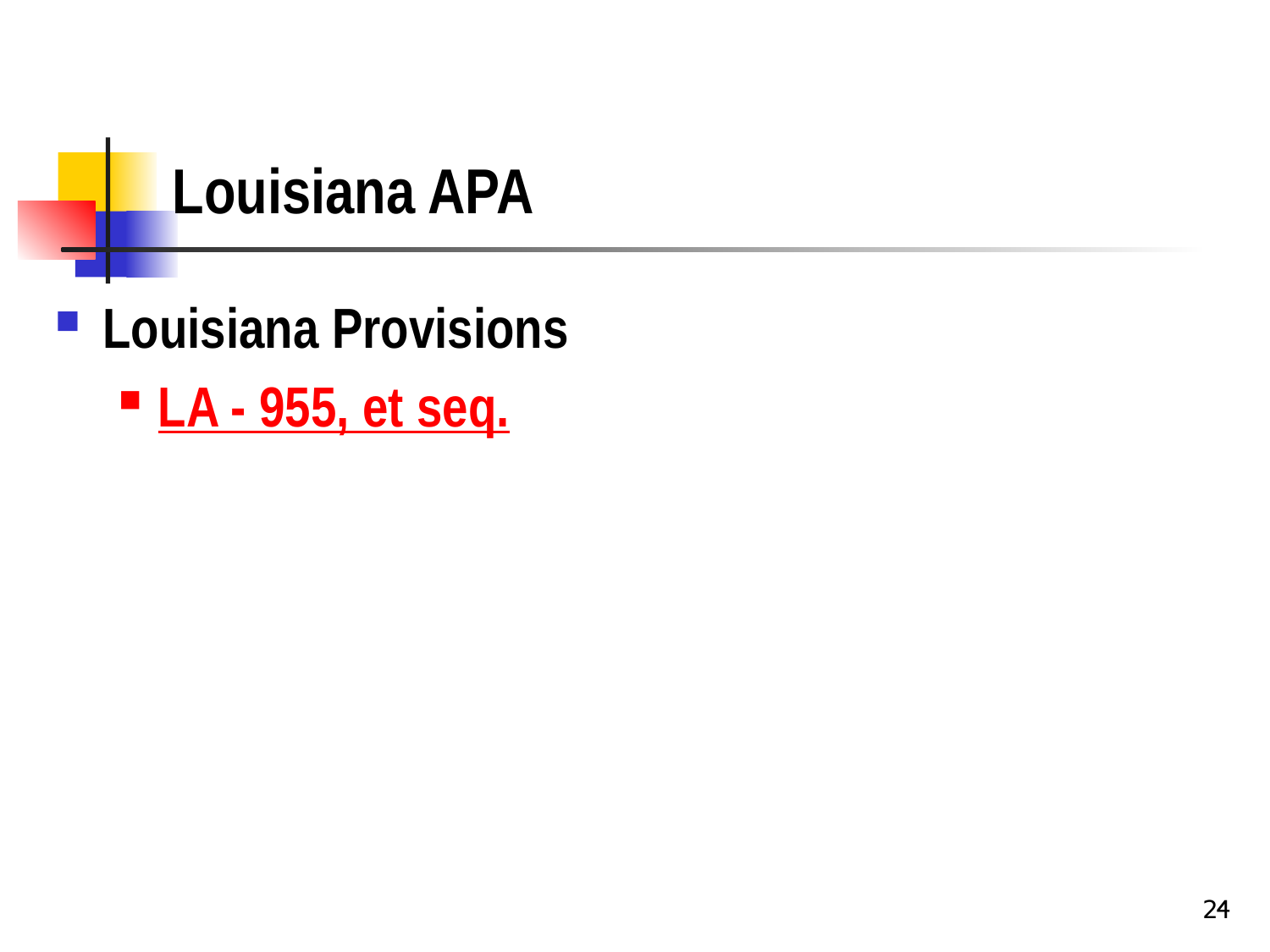

# Louisiana APA
Louisiana Provisions
LA - 955, et seq.

24